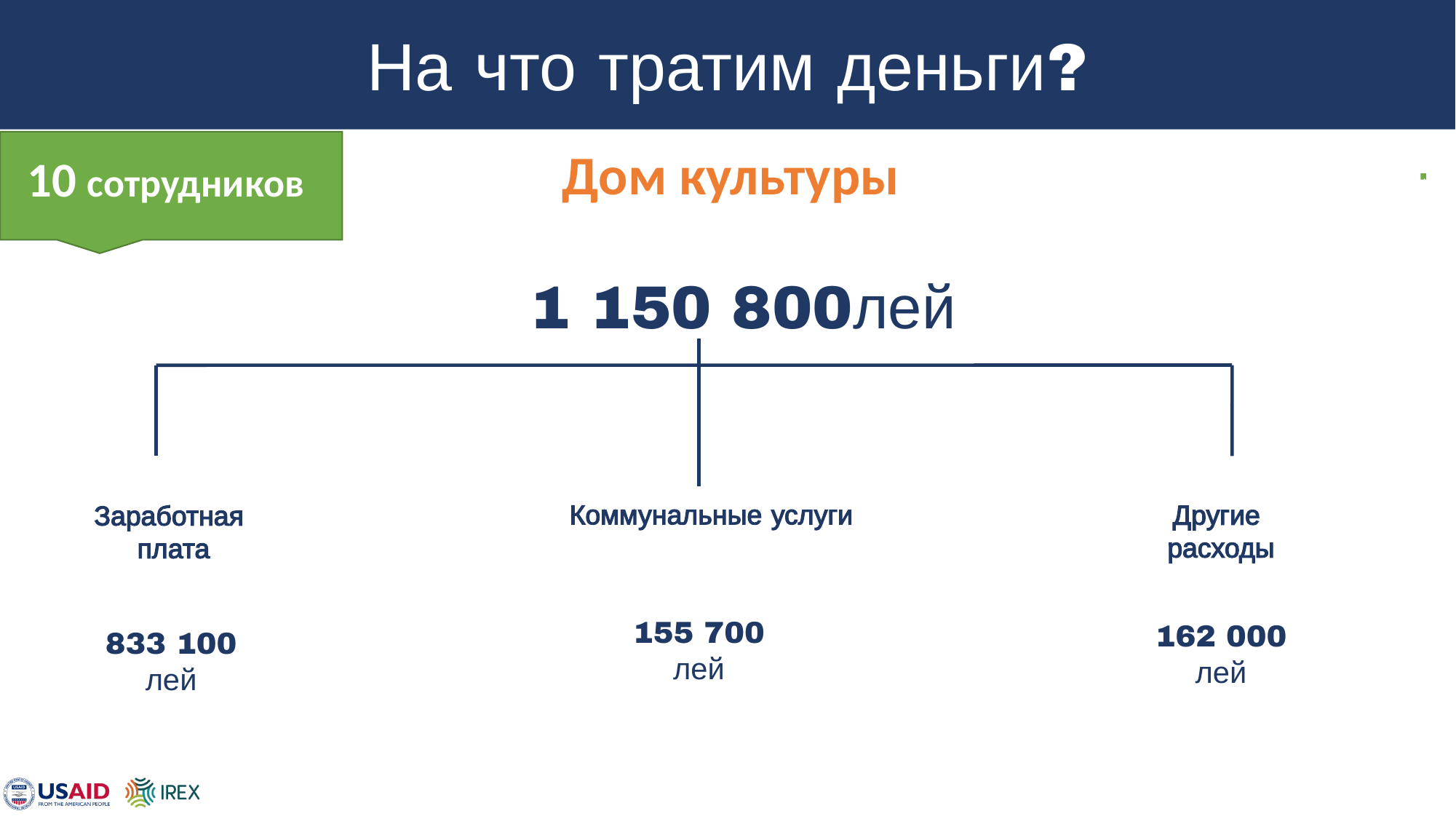

# На что тратим деньги?

Дом культуры
10 сотрудников

1 150 800лей
Коммунальные услуги
Другие
расходы
Заработная
плата
155 700
лей
162 000
лей
833 100
лей